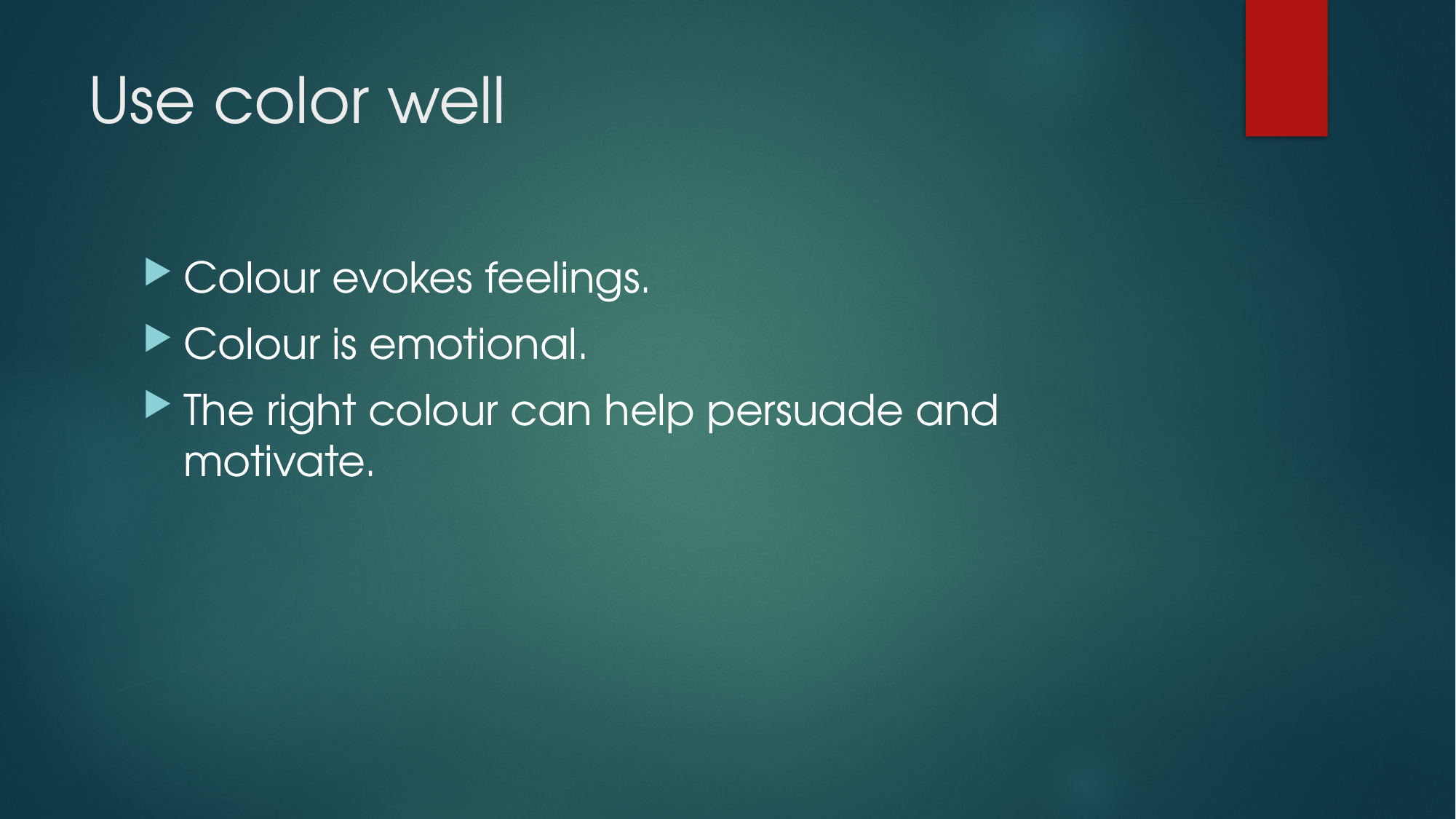

# Use color well
Colour evokes feelings.
Colour is emotional.
The right colour can help persuade and motivate.